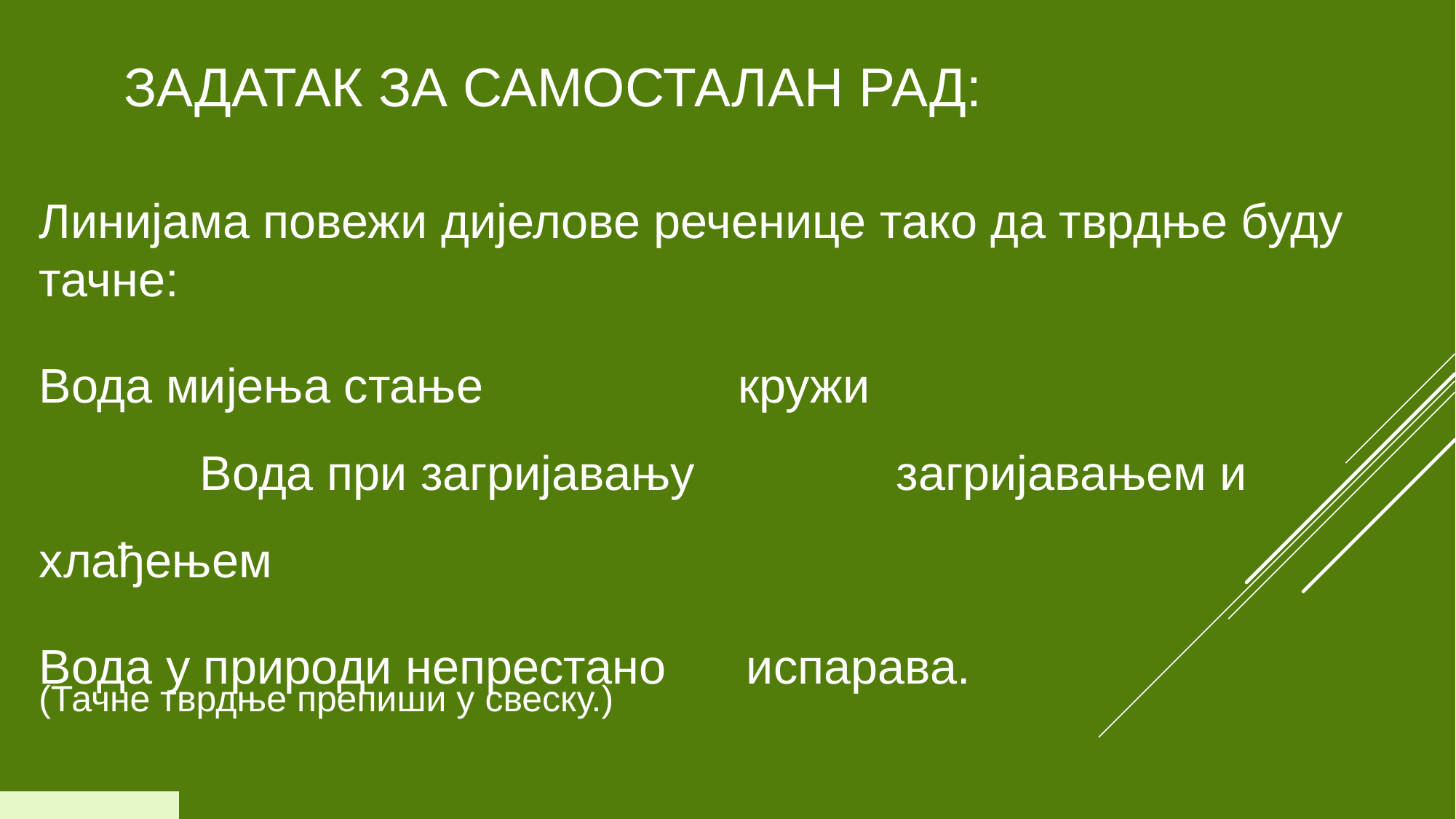

# Задатак за самосталан рад:
Линијама повежи дијелове реченице тако да тврдње буду тачне:
Вода мијења стање                   кружи                                                 Вода при загријавању               загријавањем и хлађењем
Вода у природи непрестано      испарава.

(Тачне тврдње препиши у свеску.)